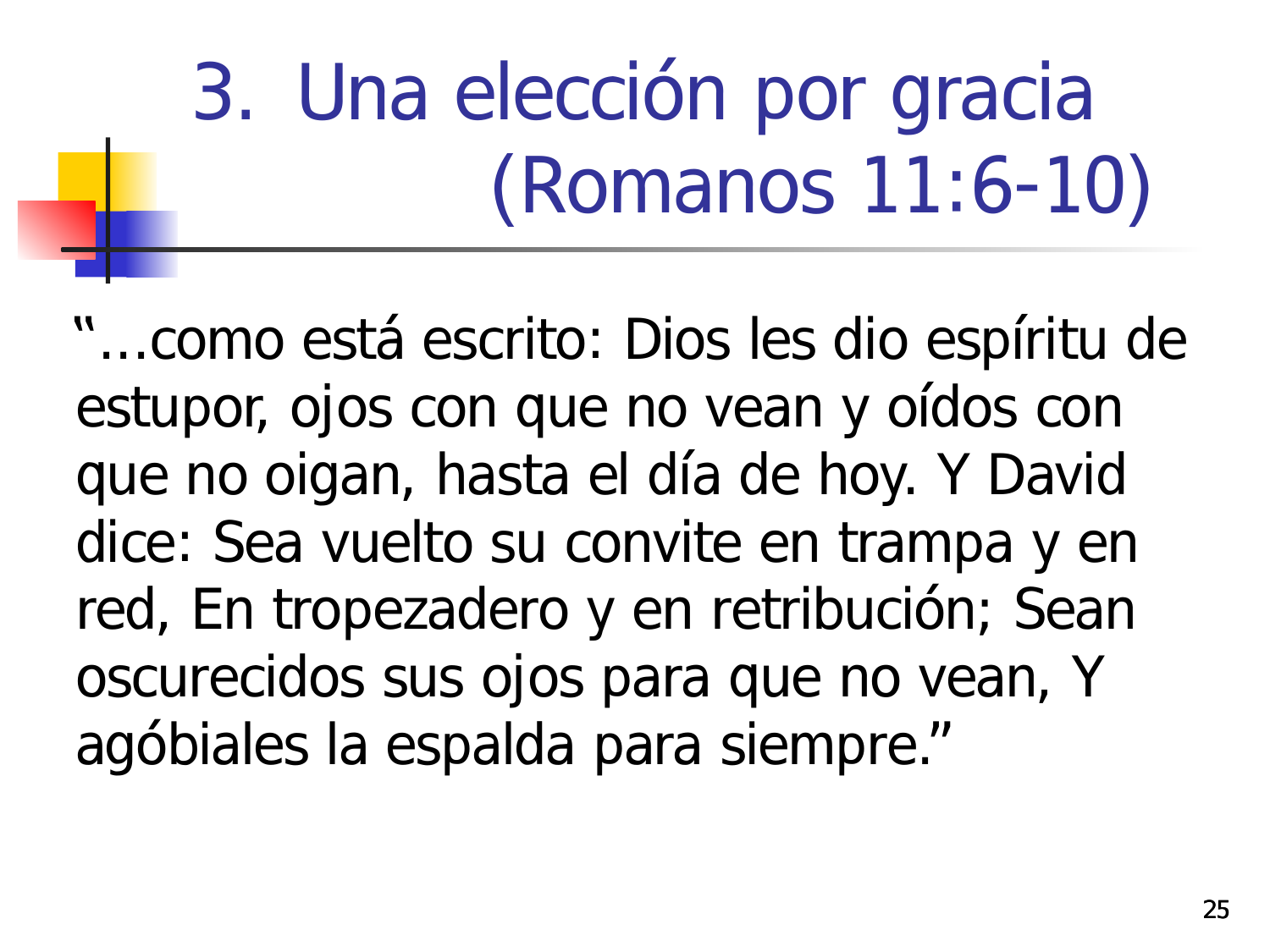

# Una elección por gracia              (Romanos 11:6-10)
“...como está escrito: Dios les dio espíritu de estupor, ojos con que no vean y oídos con que no oigan, hasta el día de hoy. Y David dice: Sea vuelto su convite en trampa y en red, En tropezadero y en retribución; Sean oscurecidos sus ojos para que no vean, Y agóbiales la espalda para siempre.”

25
25